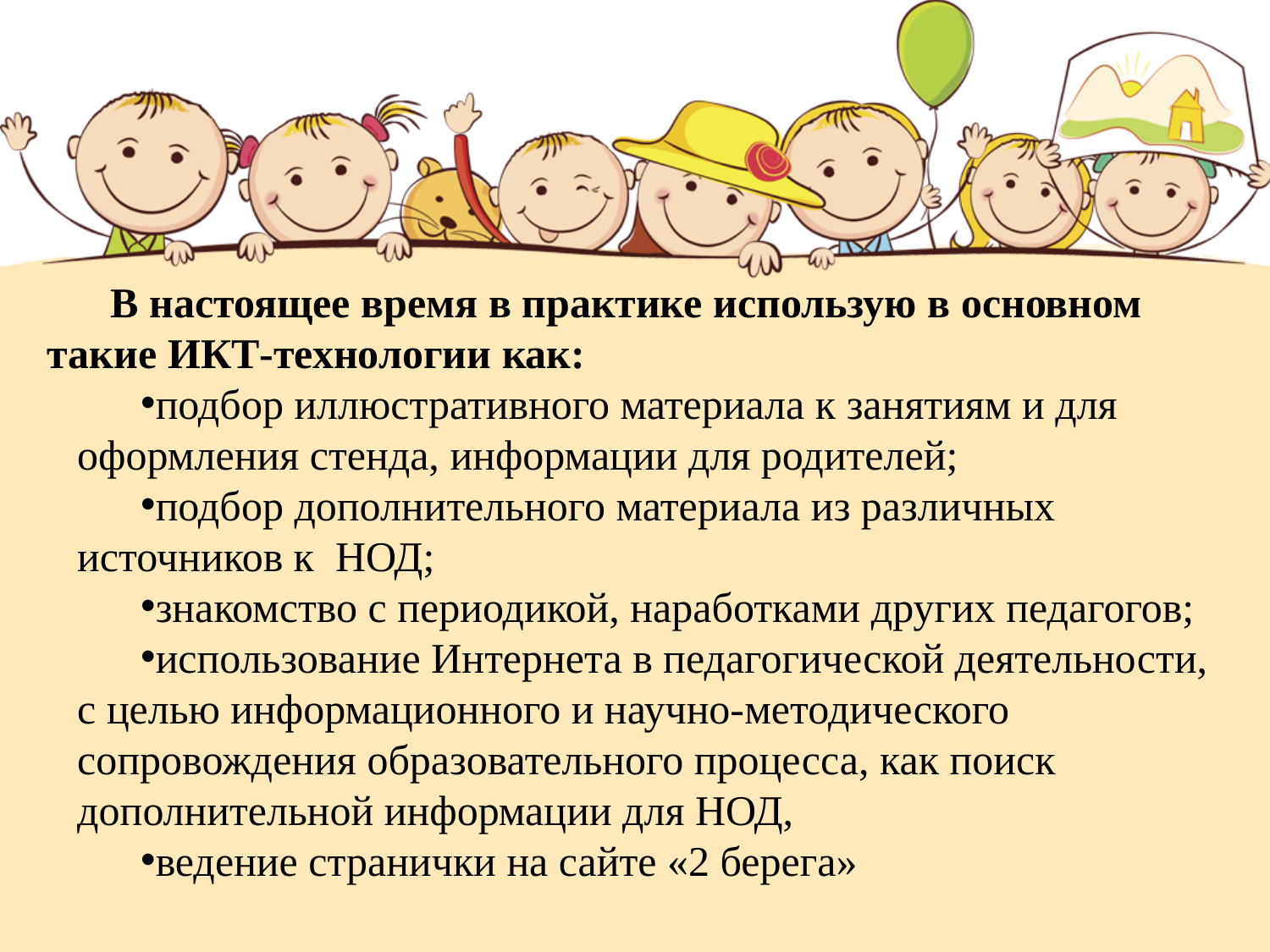

В настоящее время в практике использую в основном такие ИКТ-технологии как:
подбор иллюстративного материала к занятиям и для оформления стенда, информации для родителей;
подбор дополнительного материала из различных источников к  НОД;
знакомство с периодикой, наработками других педагогов;
использование Интернета в педагогической деятельности, с целью информационного и научно-методического сопровождения образовательного процесса, как поиск дополнительной информации для НОД,
ведение странички на сайте «2 берега»